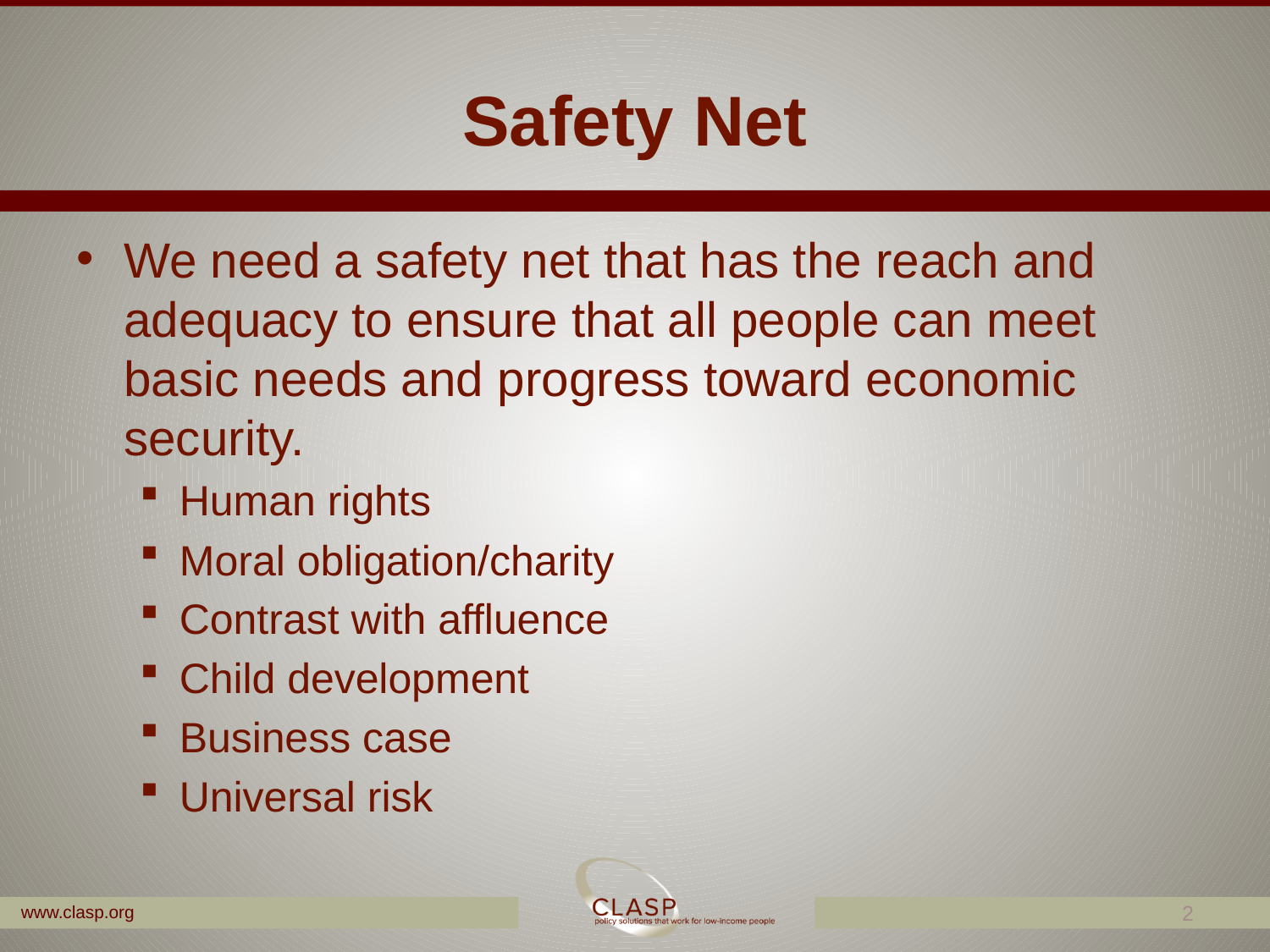

# Safety Net
We need a safety net that has the reach and adequacy to ensure that all people can meet basic needs and progress toward economic security.
Human rights
Moral obligation/charity
Contrast with affluence
Child development
Business case
Universal risk

2